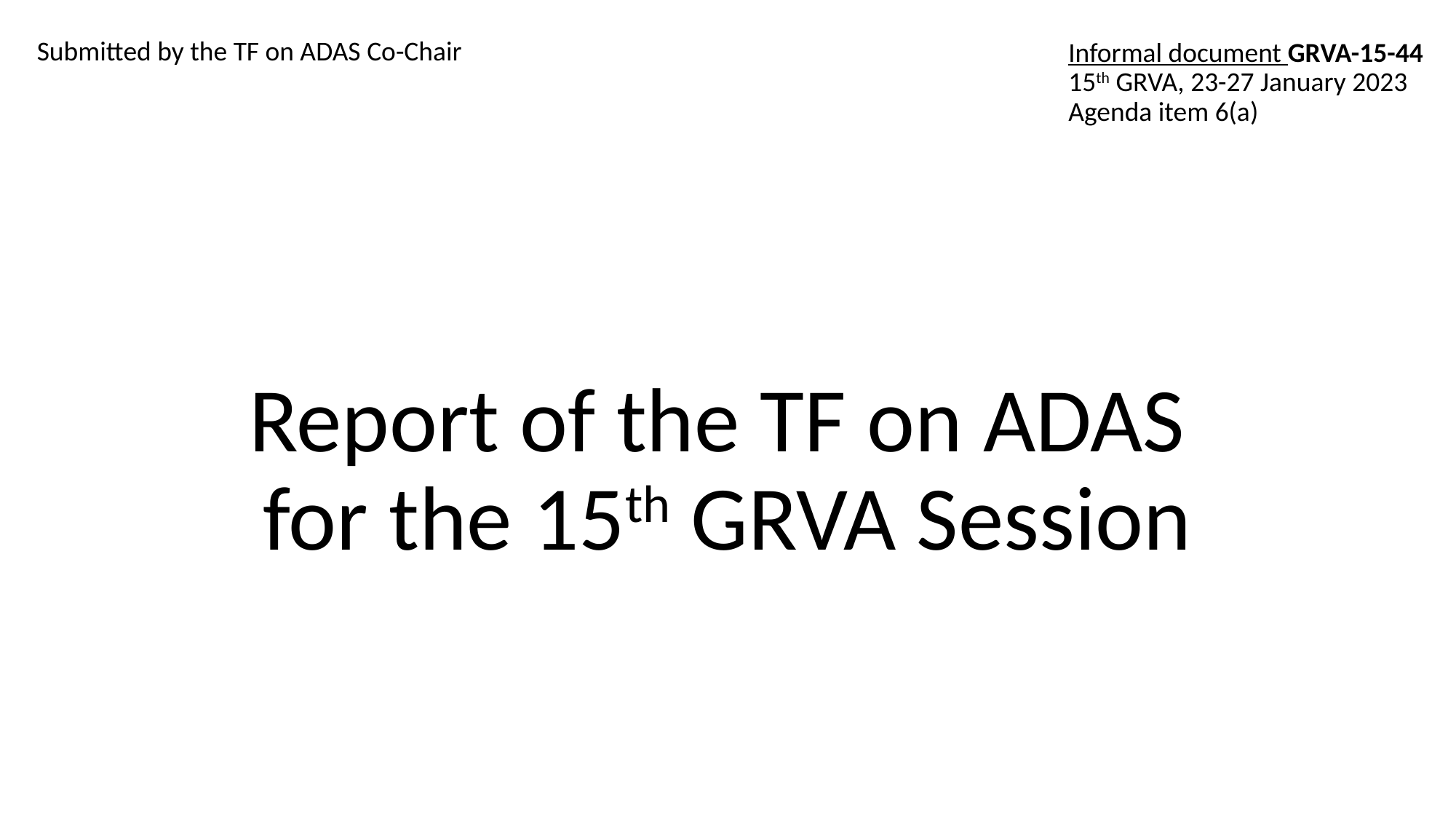

Submitted by the TF on ADAS Co-Chair
Informal document GRVA-15-44
15th GRVA, 23-27 January 2023
Agenda item 6(a)
# Report of the TF on ADAS for the 15th GRVA Session